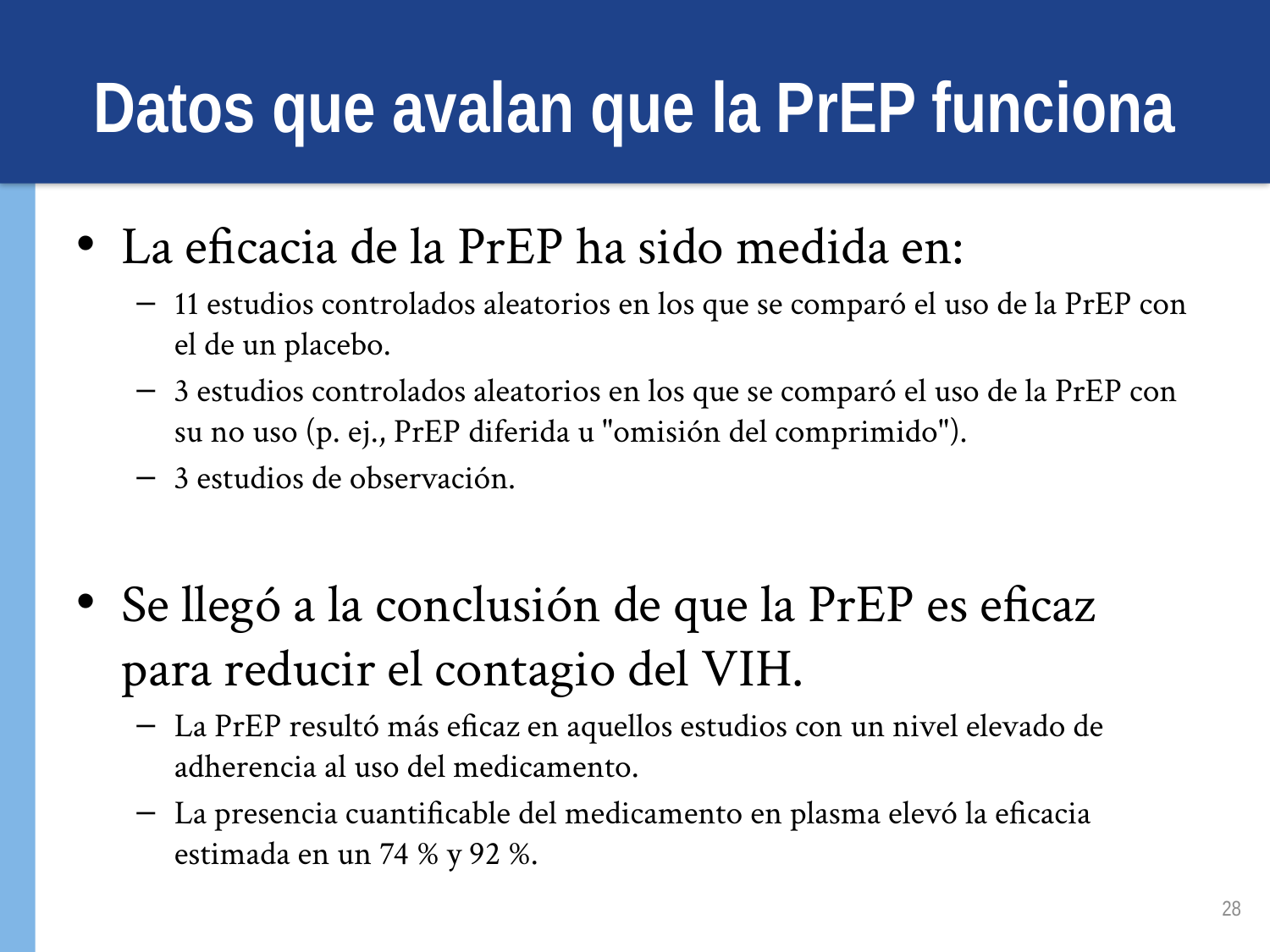

# Datos que avalan que la PrEP funciona
La eficacia de la PrEP ha sido medida en:
11 estudios controlados aleatorios en los que se comparó el uso de la PrEP con el de un placebo.
3 estudios controlados aleatorios en los que se comparó el uso de la PrEP con su no uso (p. ej., PrEP diferida u "omisión del comprimido").
3 estudios de observación.

Se llegó a la conclusión de que la PrEP es eficaz para reducir el contagio del VIH.
La PrEP resultó más eficaz en aquellos estudios con un nivel elevado de adherencia al uso del medicamento.
La presencia cuantificable del medicamento en plasma elevó la eficacia estimada en un 74 % y 92 %.
28